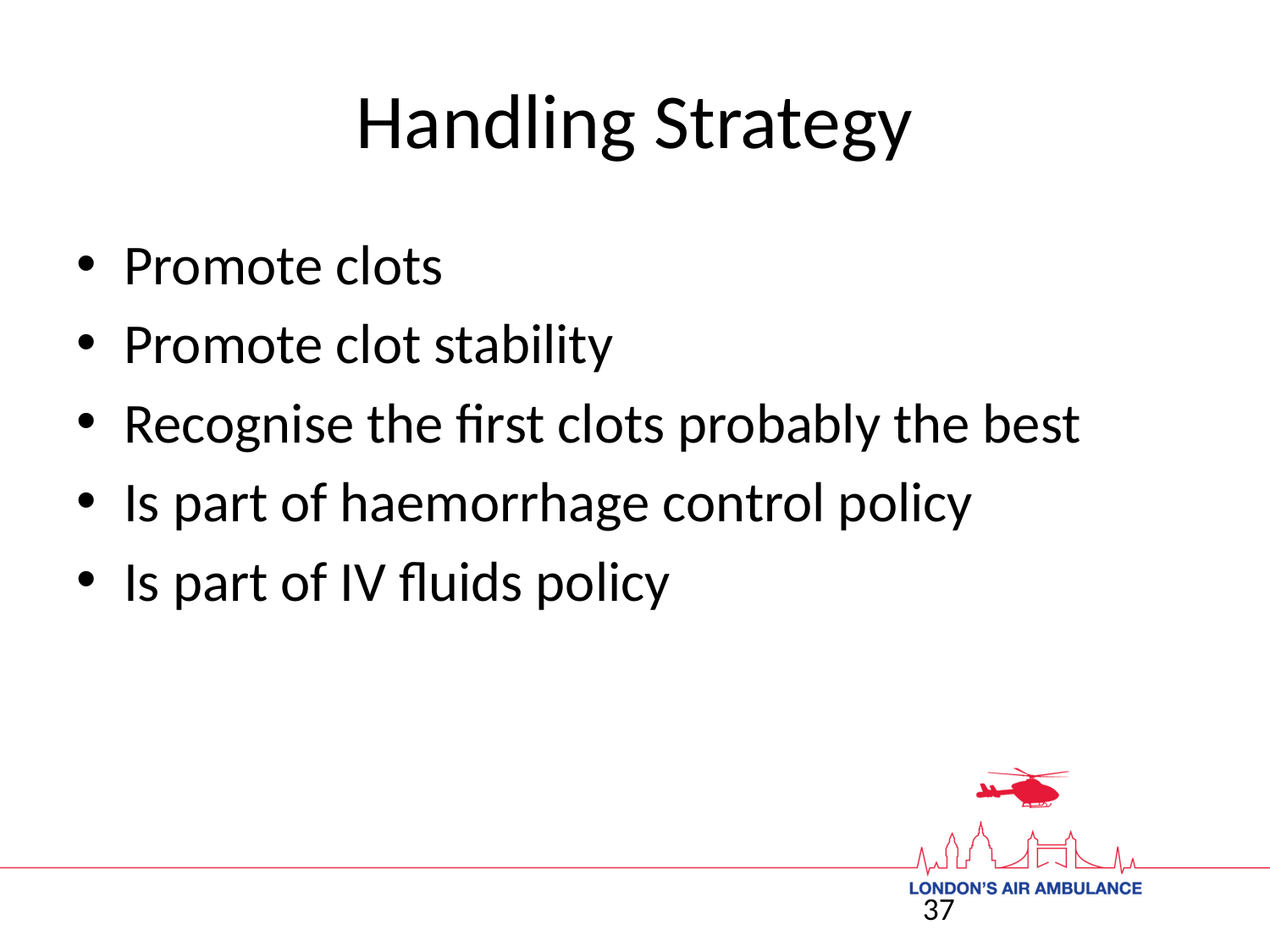

# Handling Strategy
Promote clots
Promote clot stability
Recognise the first clots probably the best
Is part of haemorrhage control policy
Is part of IV fluids policy
37